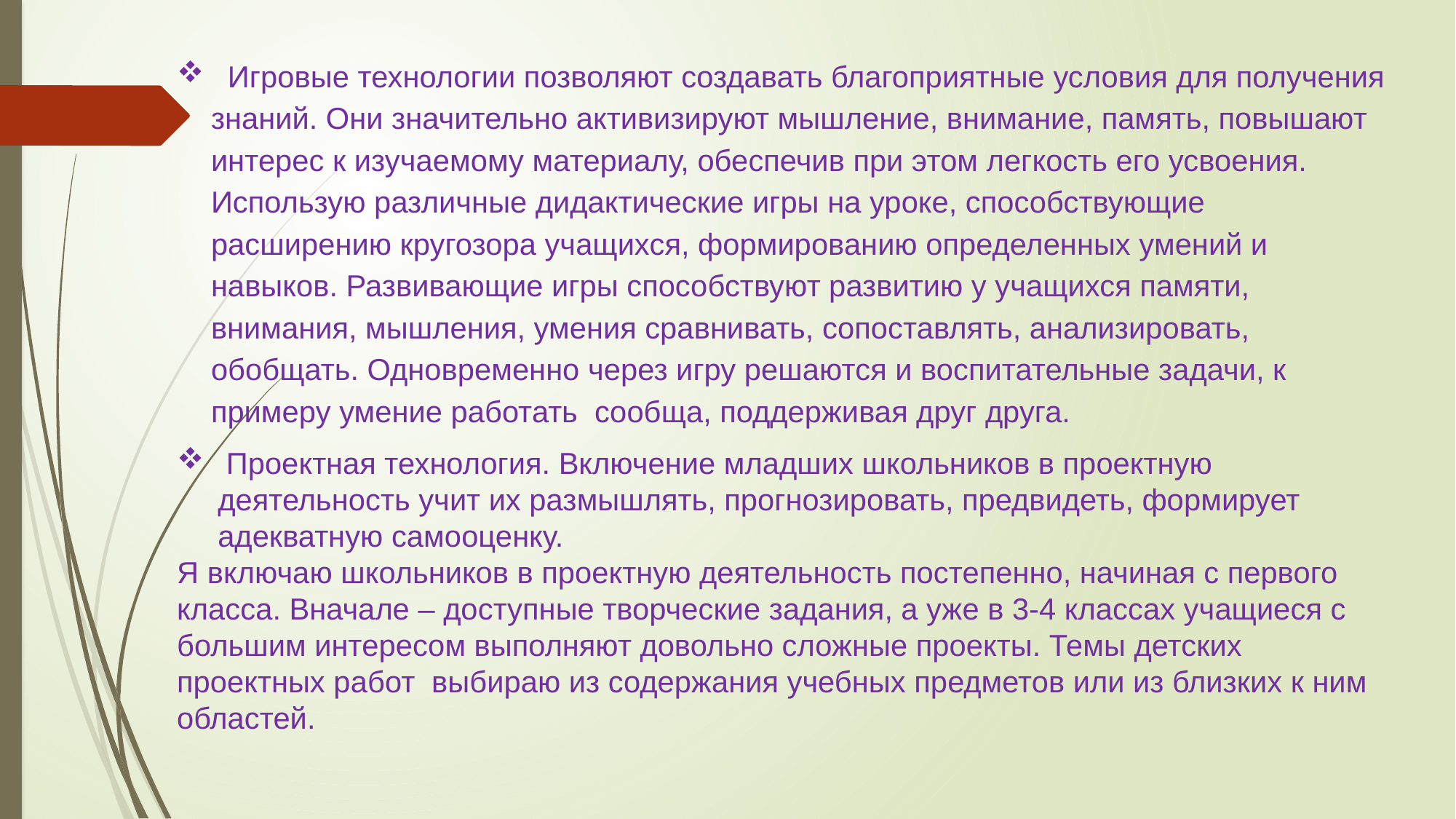

Игровые технологии позволяют создавать благоприятные условия для получения знаний. Они значительно активизируют мышление, внимание, память, повышают интерес к изучаемому материалу, обеспечив при этом легкость его усвоения. Использую различные дидактические игры на уроке, способствующие расширению кругозора учащихся, формированию определенных умений и навыков. Развивающие игры способствуют развитию у учащихся памяти, внимания, мышления, умения сравнивать, сопоставлять, анализировать, обобщать. Одновременно через игру решаются и воспитательные задачи, к примеру умение работать  сообща, поддерживая друг друга.
 Проектная технология. Включение младших школьников в проектную деятельность учит их размышлять, прогнозировать, предвидеть, формирует адекватную самооценку.
Я включаю школьников в проектную деятельность постепенно, начиная с первого класса. Вначале – доступные творческие задания, а уже в 3-4 классах учащиеся с большим интересом выполняют довольно сложные проекты. Темы детских проектных работ  выбираю из содержания учебных предметов или из близких к ним областей.